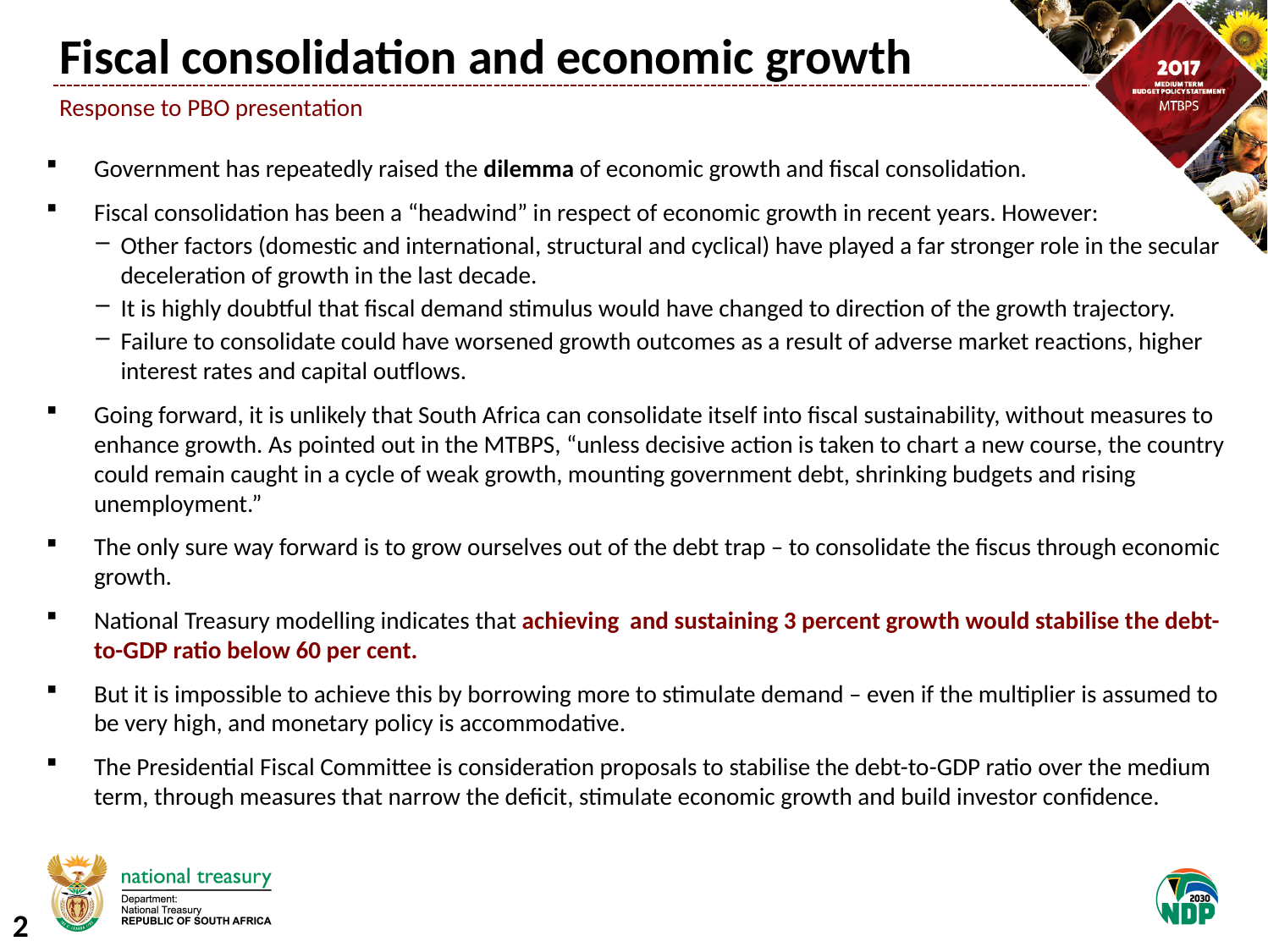

Fiscal consolidation and economic growth
Response to PBO presentation
Government has repeatedly raised the dilemma of economic growth and fiscal consolidation.
Fiscal consolidation has been a “headwind” in respect of economic growth in recent years. However:
Other factors (domestic and international, structural and cyclical) have played a far stronger role in the secular deceleration of growth in the last decade.
It is highly doubtful that fiscal demand stimulus would have changed to direction of the growth trajectory.
Failure to consolidate could have worsened growth outcomes as a result of adverse market reactions, higher interest rates and capital outflows.
Going forward, it is unlikely that South Africa can consolidate itself into fiscal sustainability, without measures to enhance growth. As pointed out in the MTBPS, “unless decisive action is taken to chart a new course, the country could remain caught in a cycle of weak growth, mounting government debt, shrinking budgets and rising unemployment.”
The only sure way forward is to grow ourselves out of the debt trap – to consolidate the fiscus through economic growth.
National Treasury modelling indicates that achieving  and sustaining 3 percent growth would stabilise the debt-to-GDP ratio below 60 per cent.
But it is impossible to achieve this by borrowing more to stimulate demand – even if the multiplier is assumed to be very high, and monetary policy is accommodative.
The Presidential Fiscal Committee is consideration proposals to stabilise the debt-to-GDP ratio over the medium term, through measures that narrow the deficit, stimulate economic growth and build investor confidence.

2